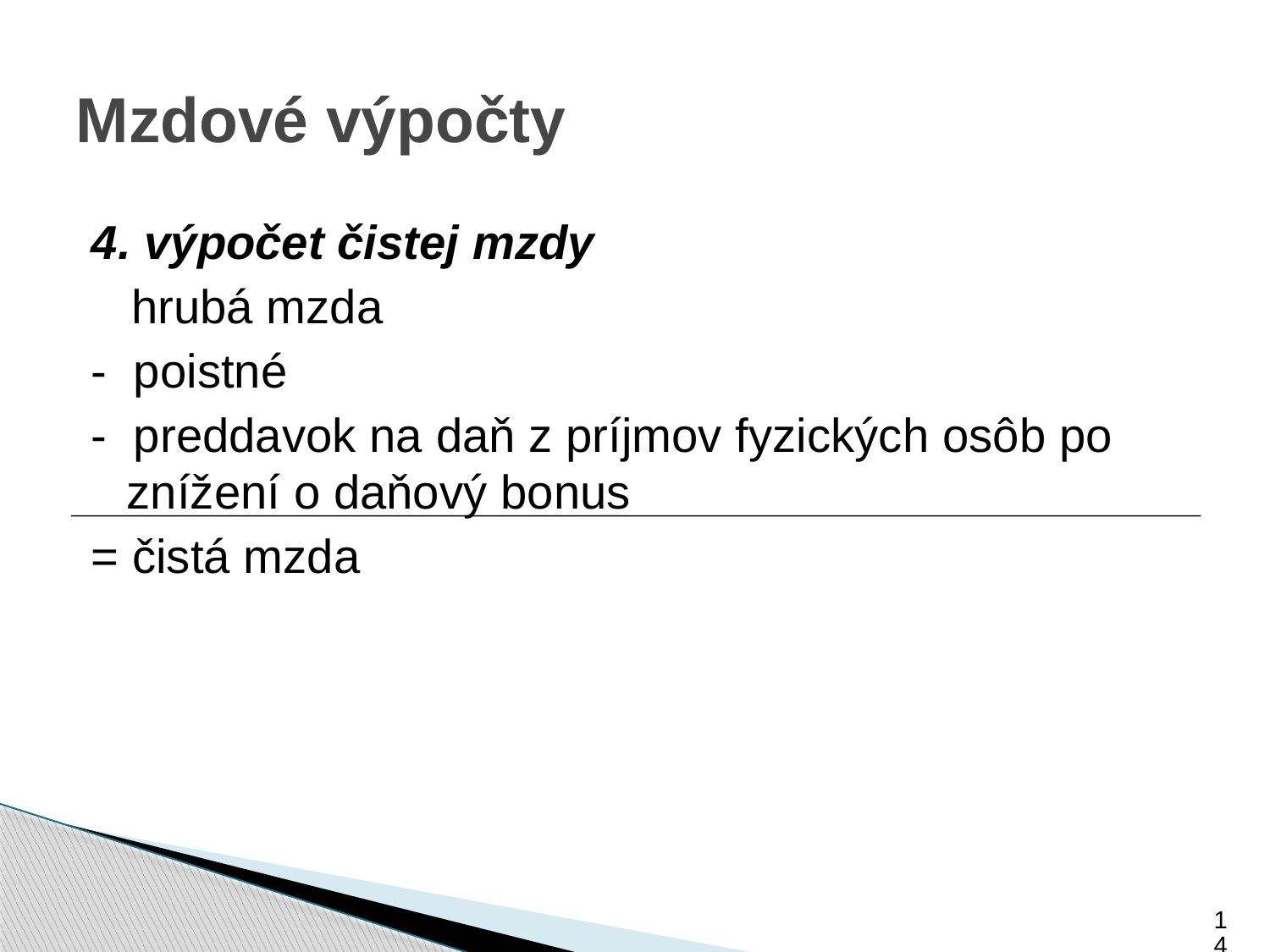

# Mzdové výpočty
4. výpočet čistej mzdy
   hrubá mzda
-  poistné
-  preddavok na daň z príjmov fyzických osôb po znížení o daňový bonus
= čistá mzda

14